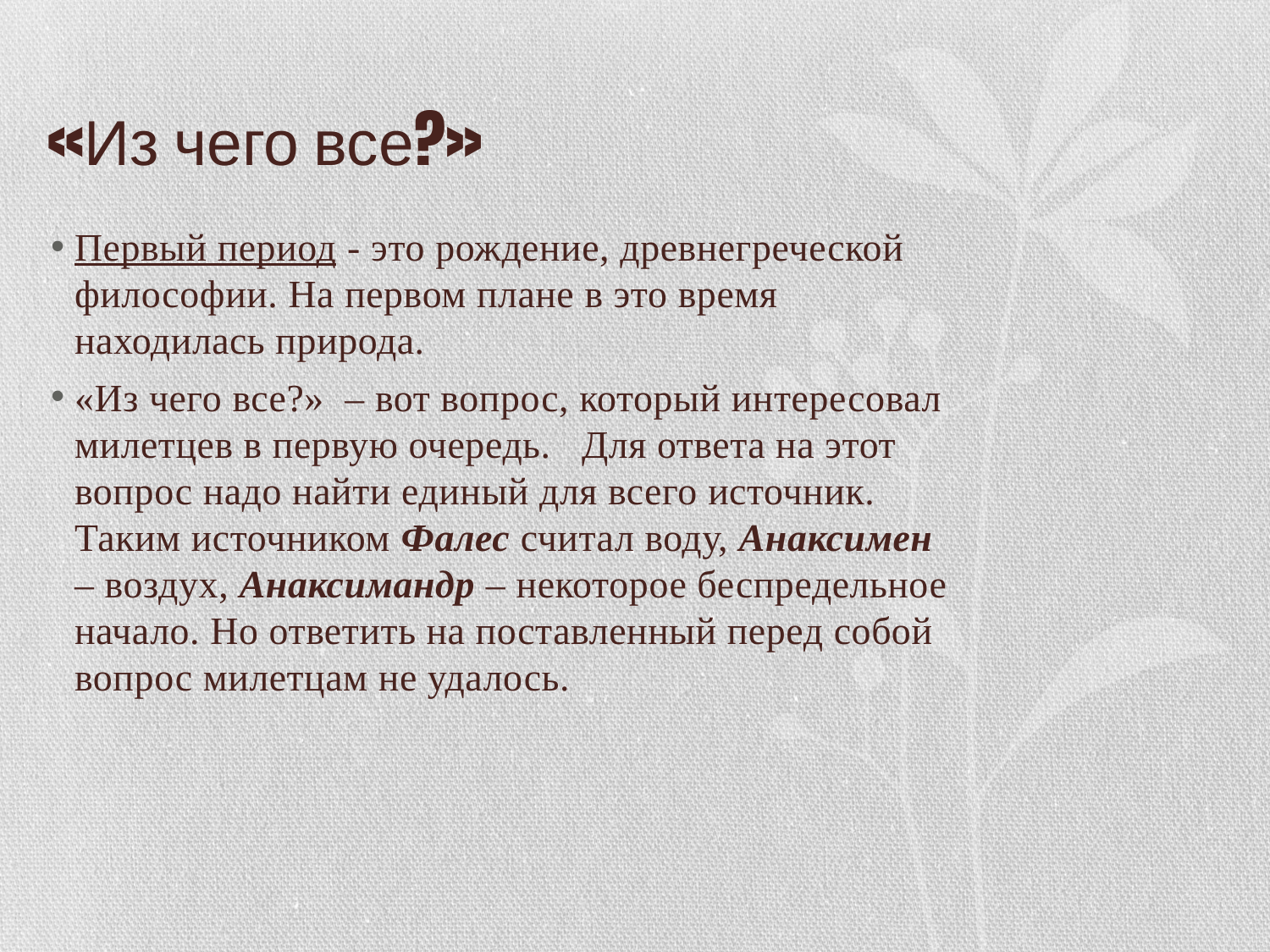

# «Из чего все?»
Первый период - это рождение, древнегреческой философии. На первом плане в это время находилась природа.
«Из чего все?»  – вот вопрос, который интересовал милетцев в первую очередь.   Для ответа на этот вопрос надо найти единый для всего источник. Таким источником Фалес считал воду, Анаксимен – воздух, Анаксимандр – некоторое беспредельное начало. Но ответить на поставленный перед собой вопрос милетцам не удалось.